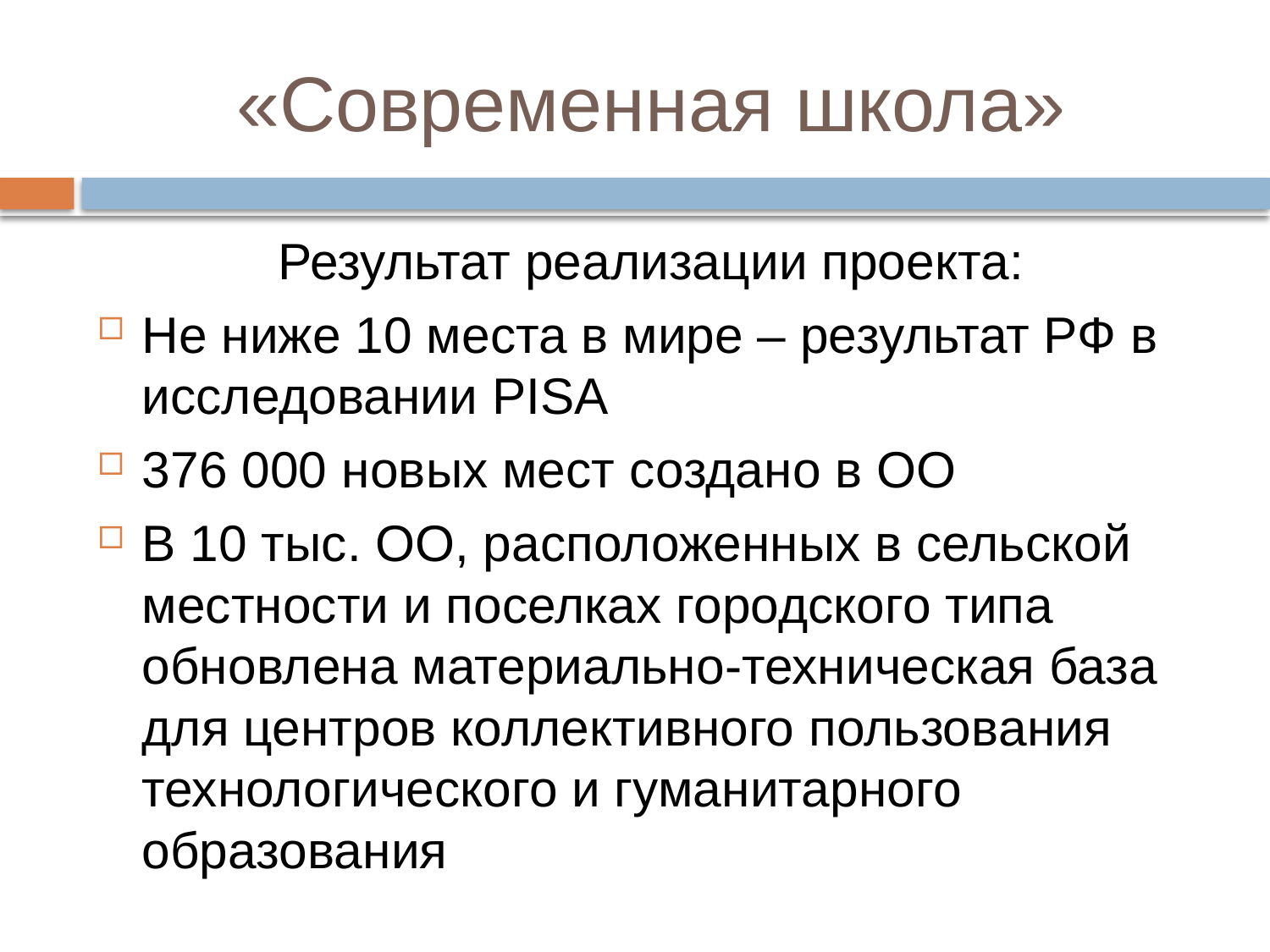

# «Современная школа»
Результат реализации проекта:
Не ниже 10 места в мире – результат РФ в исследовании PISA
376 000 новых мест создано в ОО
В 10 тыс. ОО, расположенных в сельской местности и поселках городского типа обновлена материально-техническая база для центров коллективного пользования технологического и гуманитарного образования